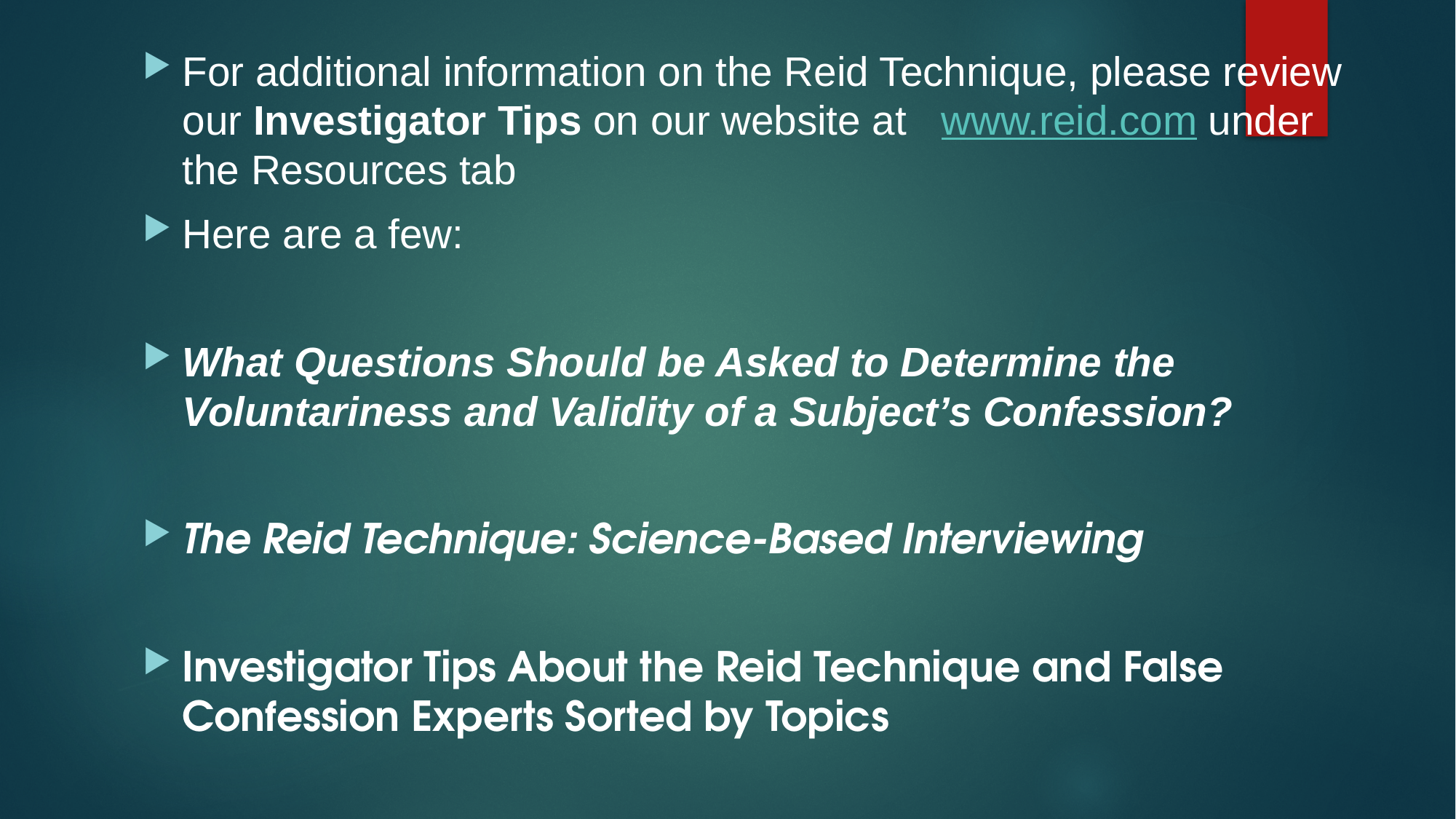

For additional information on the Reid Technique, please review our Investigator Tips on our website at   www.reid.com under the Resources tab
Here are a few:

What Questions Should be Asked to Determine the Voluntariness and Validity of a Subject’s Confession?

The Reid Technique: Science-Based Interviewing

Investigator Tips About the Reid Technique and False Confession Experts Sorted by Topics